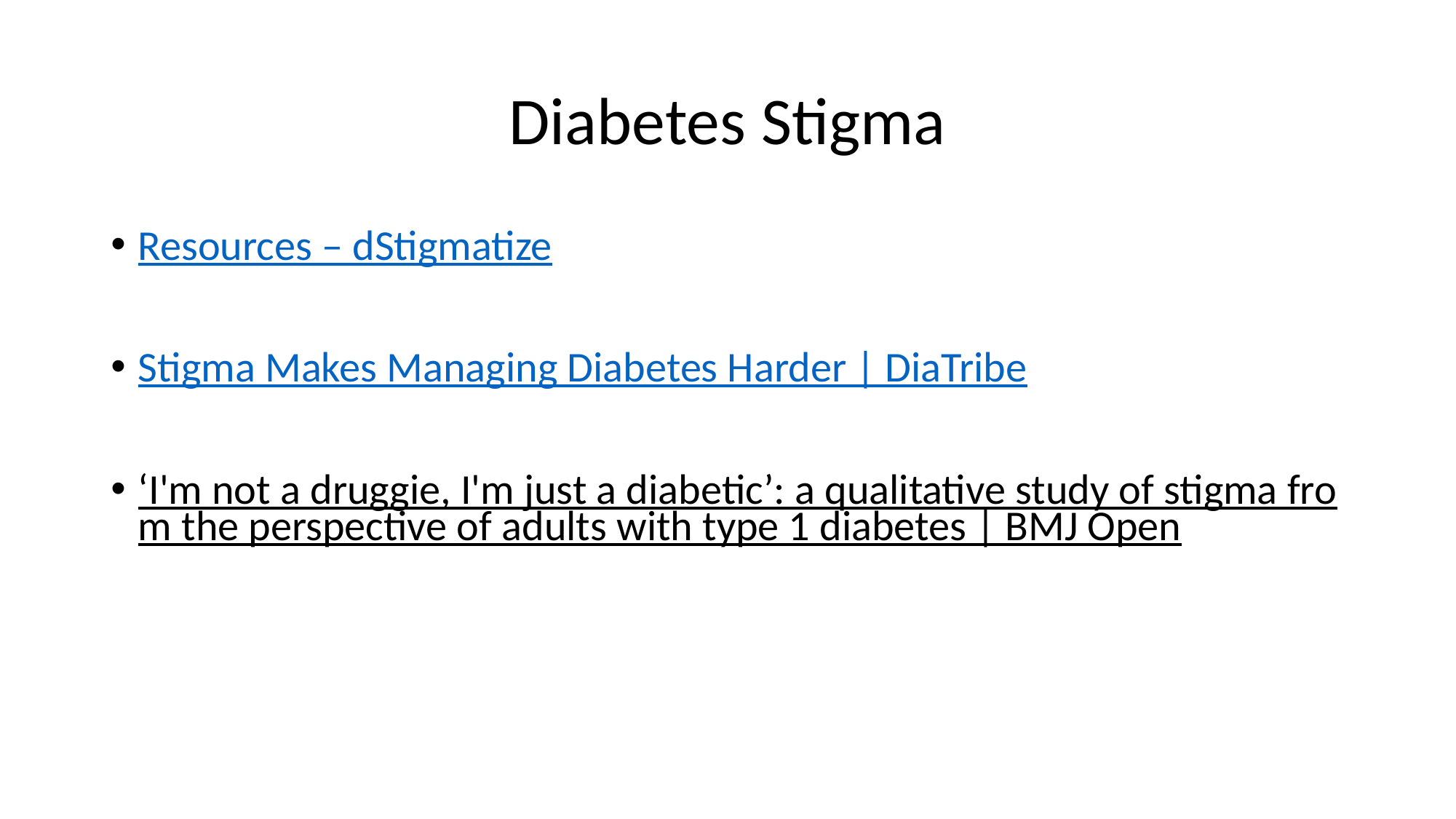

# Diabetes Stigma
Resources – dStigmatize

Stigma Makes Managing Diabetes Harder | DiaTribe

‘I'm not a druggie, I'm just a diabetic’: a qualitative study of stigma from the perspective of adults with type 1 diabetes | BMJ Open